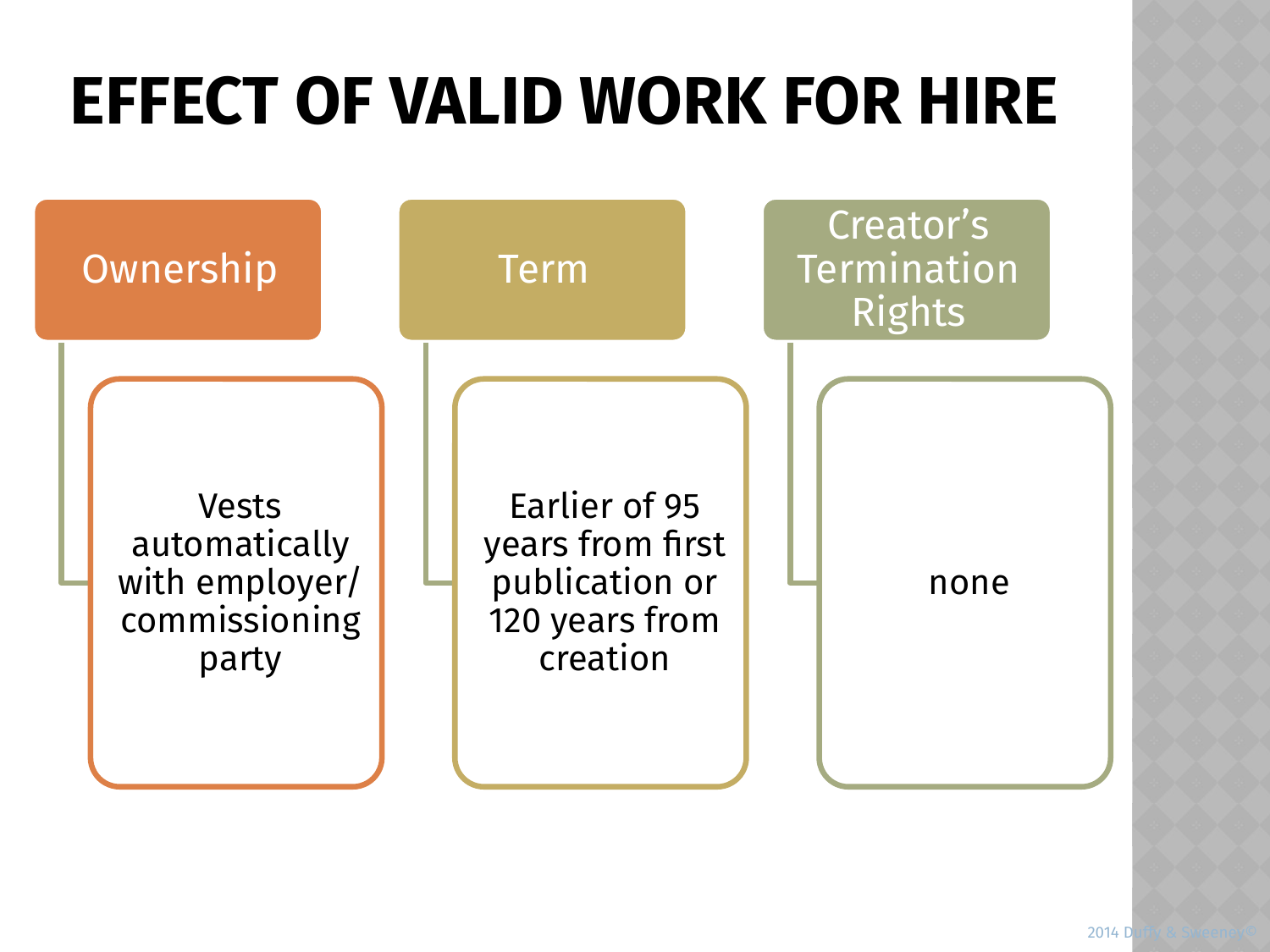

# Effect of Valid Work for Hire
Ownership
Vests automatically with employer/ commissioning party
Term
Earlier of 95 years from first publication or 120 years from creation
Creator’s Termination Rights
none
2014 Duffy & Sweeney©